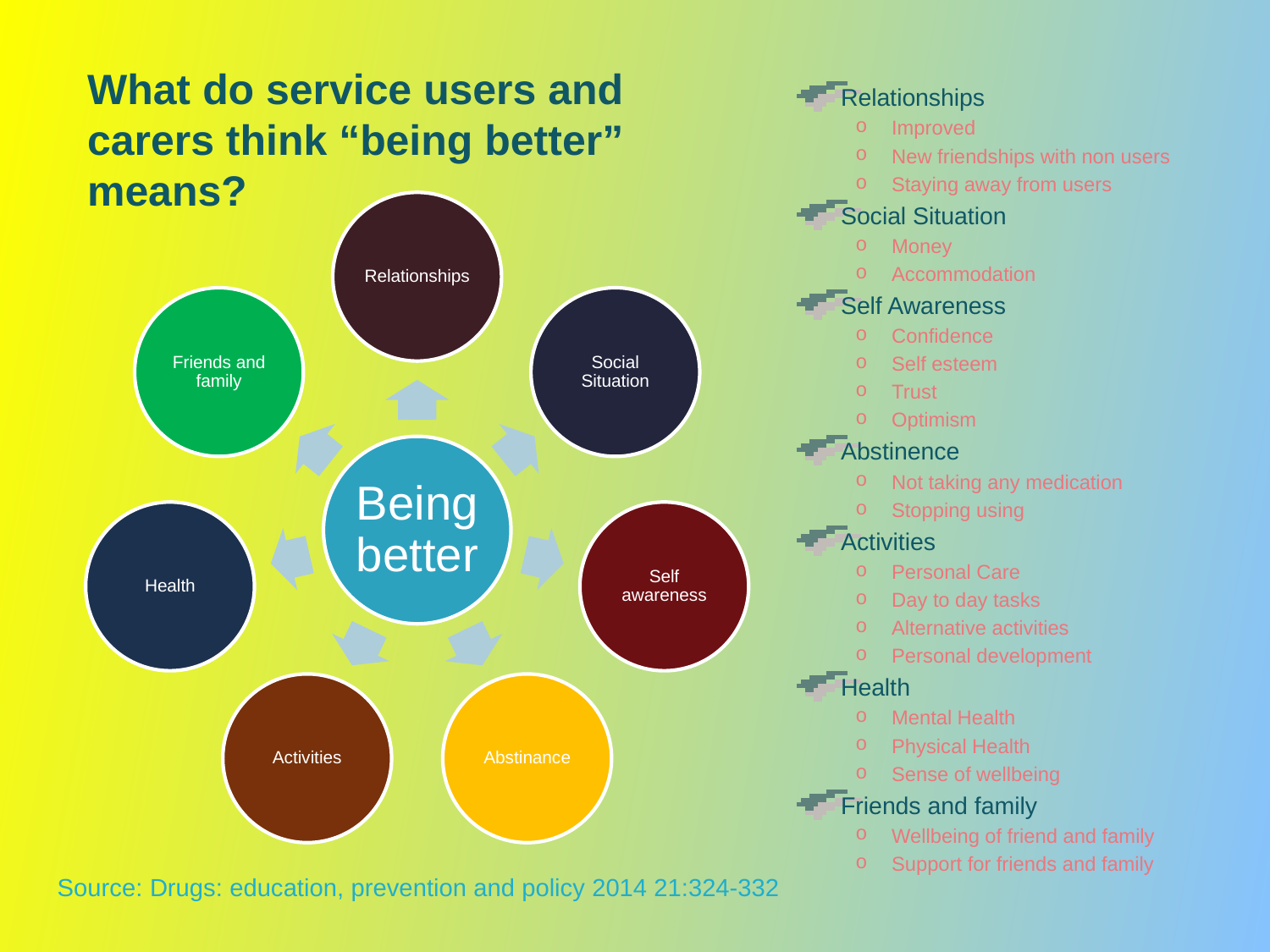

What do service users and carers think “being better” means?
Relationships
Improved
New friendships with non users
Staying away from users
Social Situation
Money
Accommodation
Self Awareness
Confidence
Self esteem
Trust
Optimism
Abstinence
Not taking any medication
Stopping using
Activities
Personal Care
Day to day tasks
Alternative activities
Personal development
Health
Mental Health
Physical Health
Sense of wellbeing
Friends and family
Wellbeing of friend and family
Support for friends and family

Being better

Relationships

Social Situation

Self awareness

Abstinance

Activities

Health

Friends and family
Source: Drugs: education, prevention and policy 2014 21:324-332